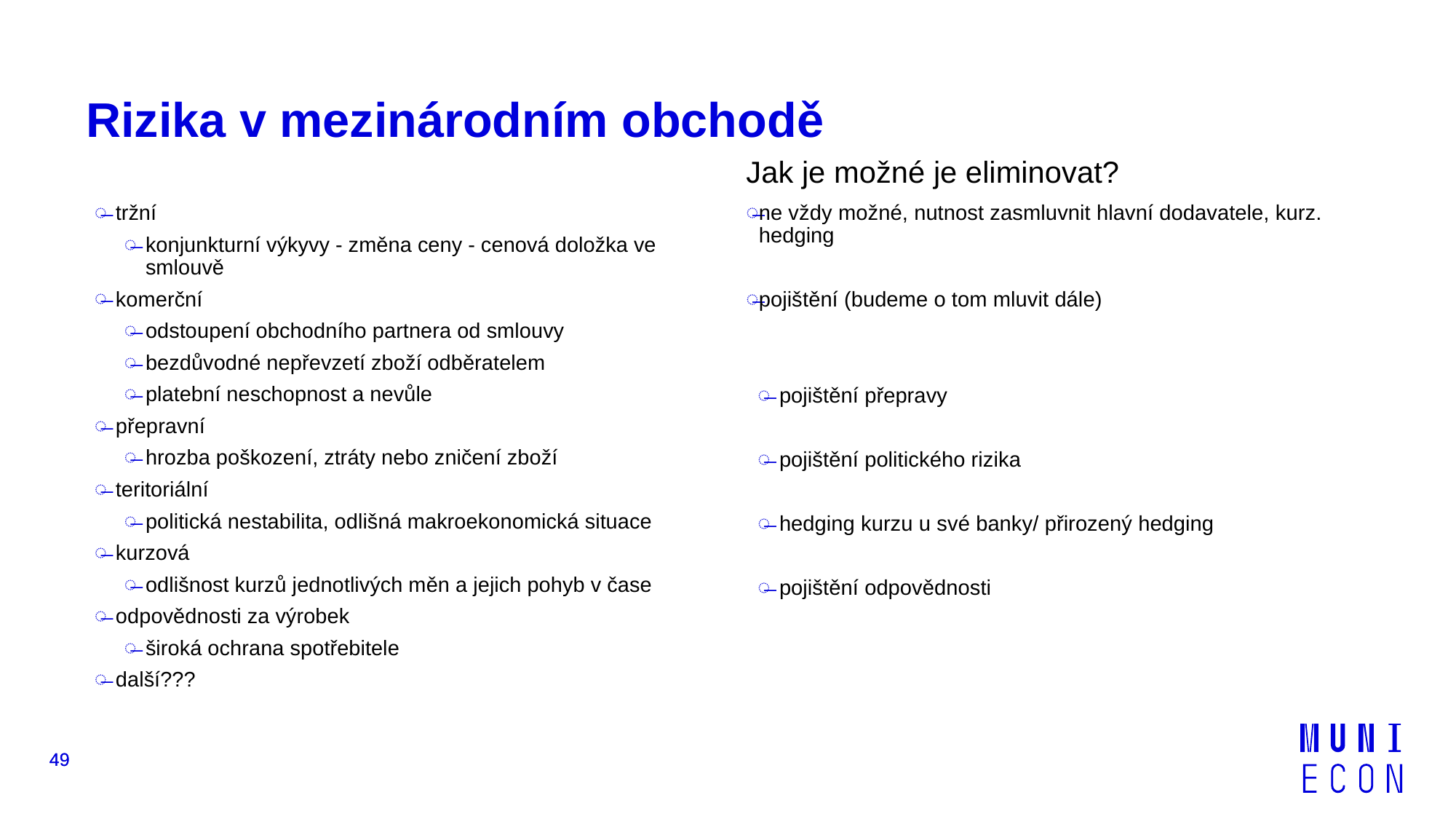

# Rizika v mezinárodním obchodě
Jak je možné je eliminovat?

ne vždy možné, nutnost zasmluvnit hlavní dodavatele, kurz. hedging

pojištění (budeme o tom mluvit dále)

pojištění přepravy

pojištění politického rizika

hedging kurzu u své banky/ přirozený hedging

pojištění odpovědnosti
tržní
konjunkturní výkyvy - změna ceny - cenová doložka ve smlouvě
komerční
odstoupení obchodního partnera od smlouvy
bezdůvodné nepřevzetí zboží odběratelem
platební neschopnost a nevůle
přepravní
hrozba poškození, ztráty nebo zničení zboží
teritoriální
politická nestabilita, odlišná makroekonomická situace
kurzová
odlišnost kurzů jednotlivých měn a jejich pohyb v čase
odpovědnosti za výrobek
široká ochrana spotřebitele
další???

49
49